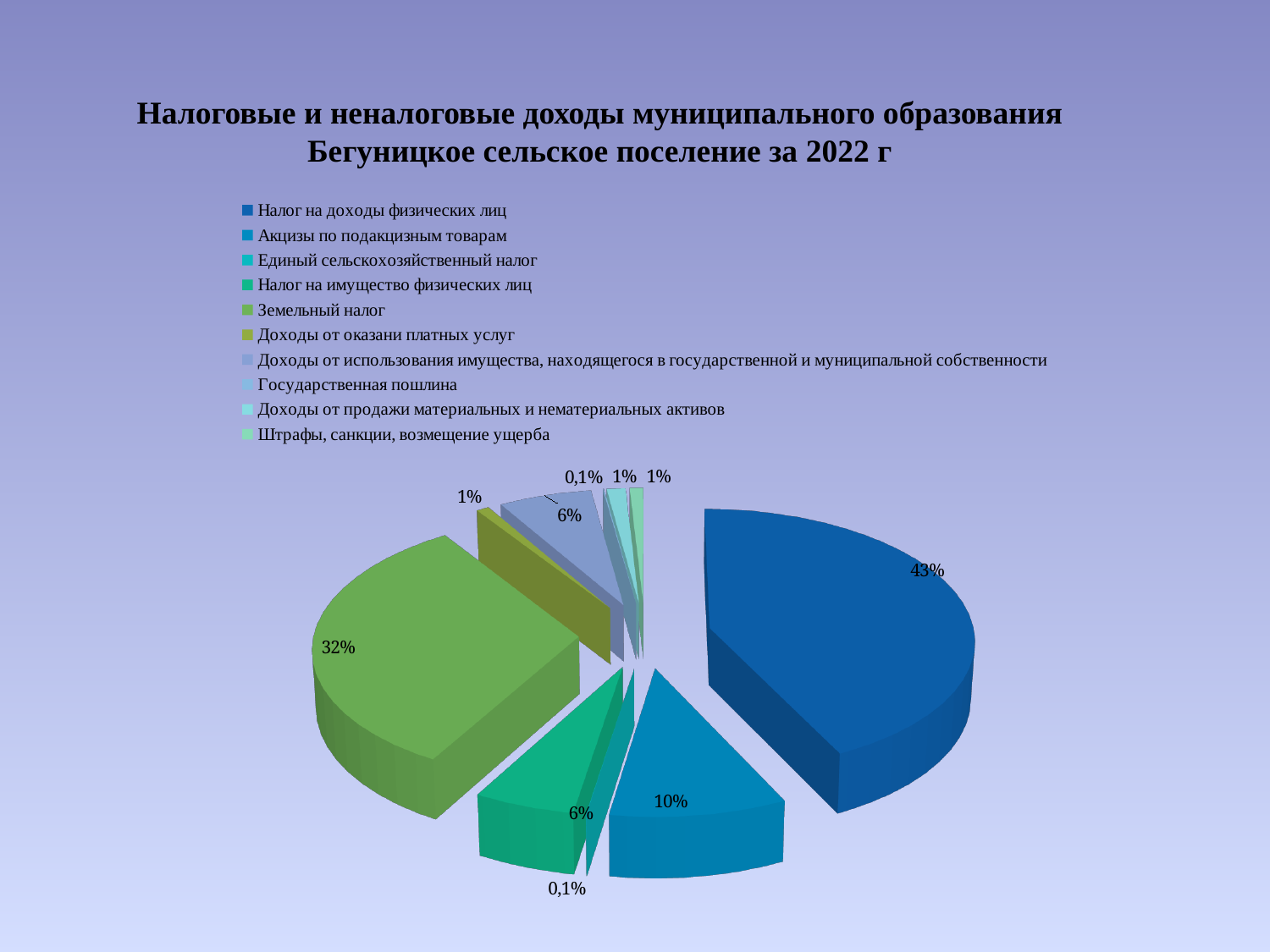

Налоговые и неналоговые доходы муниципального образования Бегуницкое сельское поселение за 2022 г

[unsupported chart]